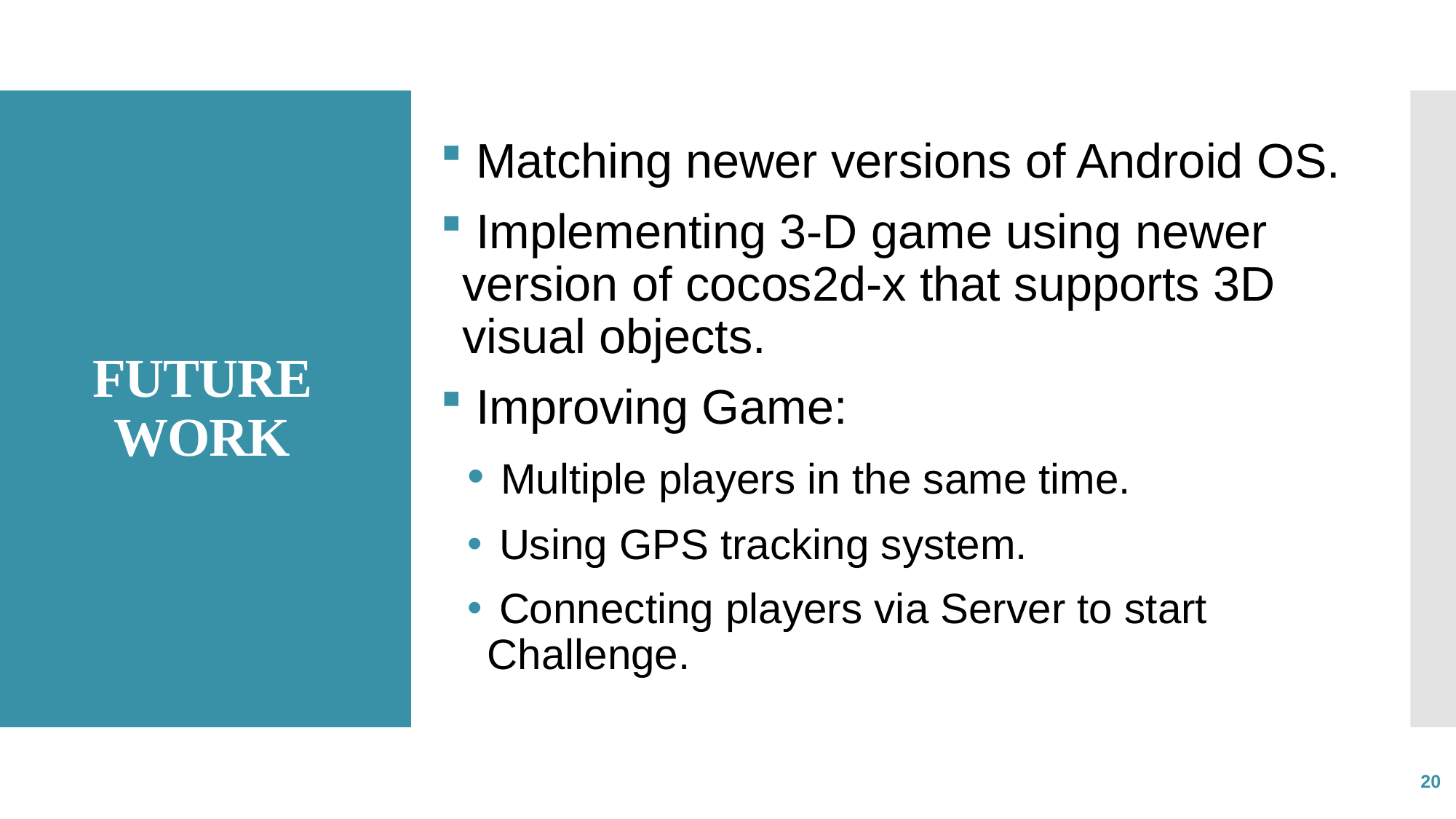

Matching newer versions of Android OS.
 Implementing 3-D game using newer version of cocos2d-x that supports 3D visual objects.
 Improving Game:
 Multiple players in the same time.
 Using GPS tracking system.
 Connecting players via Server to start Challenge.
# FUTURE WORK
20